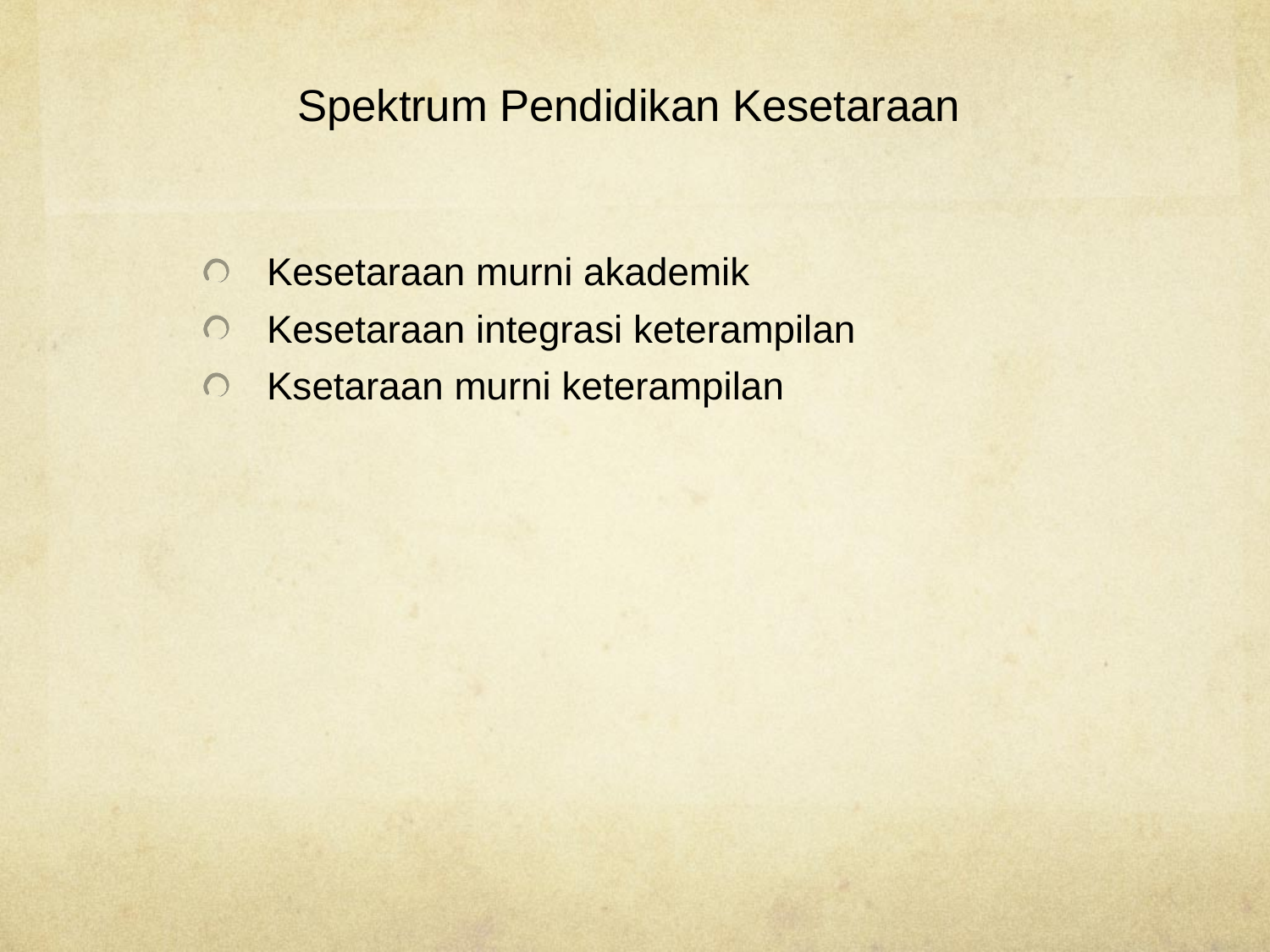

# Spektrum Pendidikan Kesetaraan
Kesetaraan murni akademik
Kesetaraan integrasi keterampilan
Ksetaraan murni keterampilan